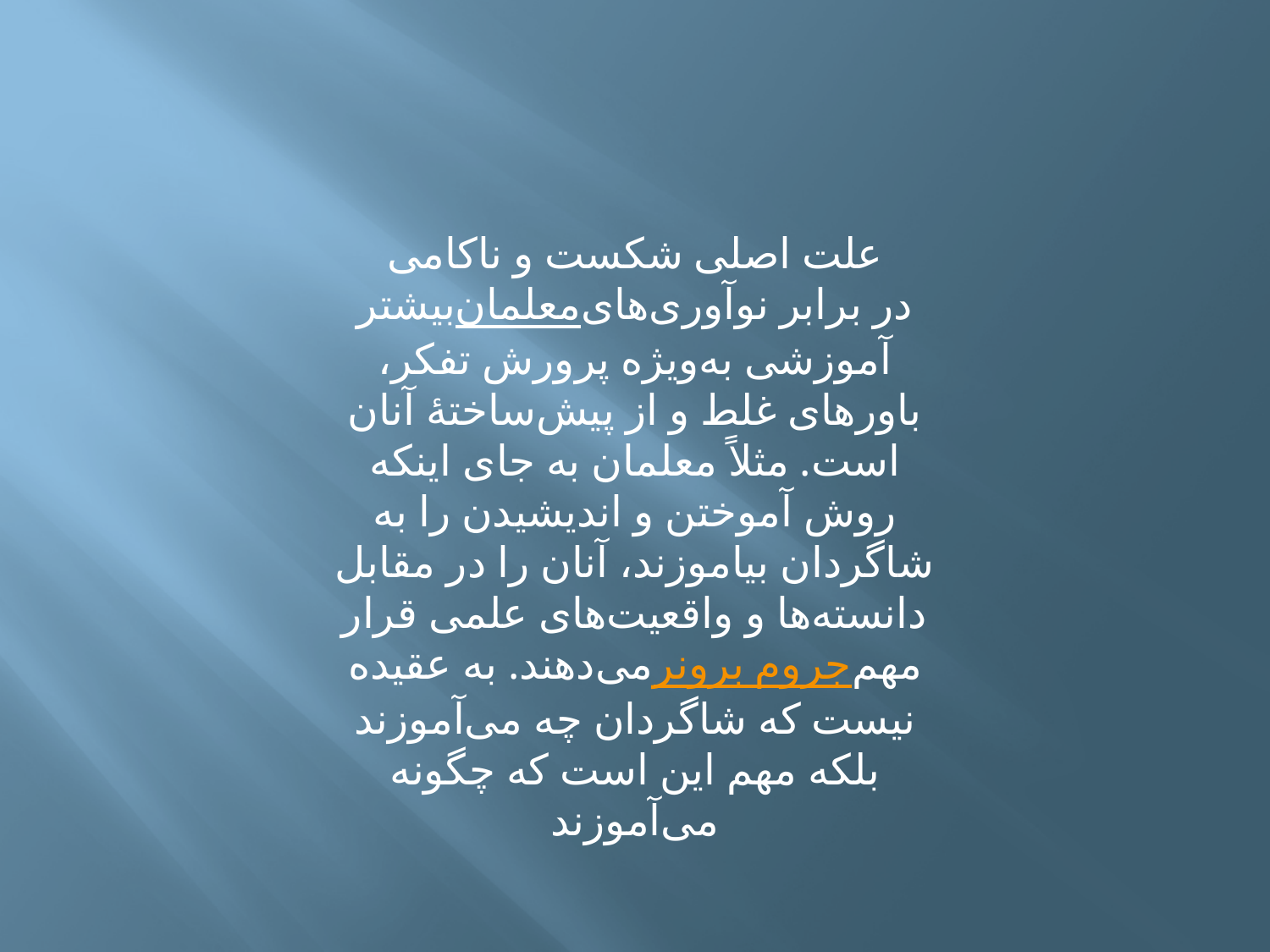

علت اصلی شکست و ناکامی بیشتر معلمان در برابر نوآوری‌های آموزشی به‌ویژه پرورش تفکر، باورهای غلط و از پیش‌ساختهٔ آنان است. مثلاً معلمان به جای اینکه روش آموختن و اندیشیدن را به شاگردان بیاموزند، آنان را در مقابل دانسته‌ها و واقعیت‌های علمی قرار می‌دهند. به عقیده جروم برونر مهم نیست که شاگردان چه می‌آموزند بلکه مهم این است که چگونه می‌آموزند